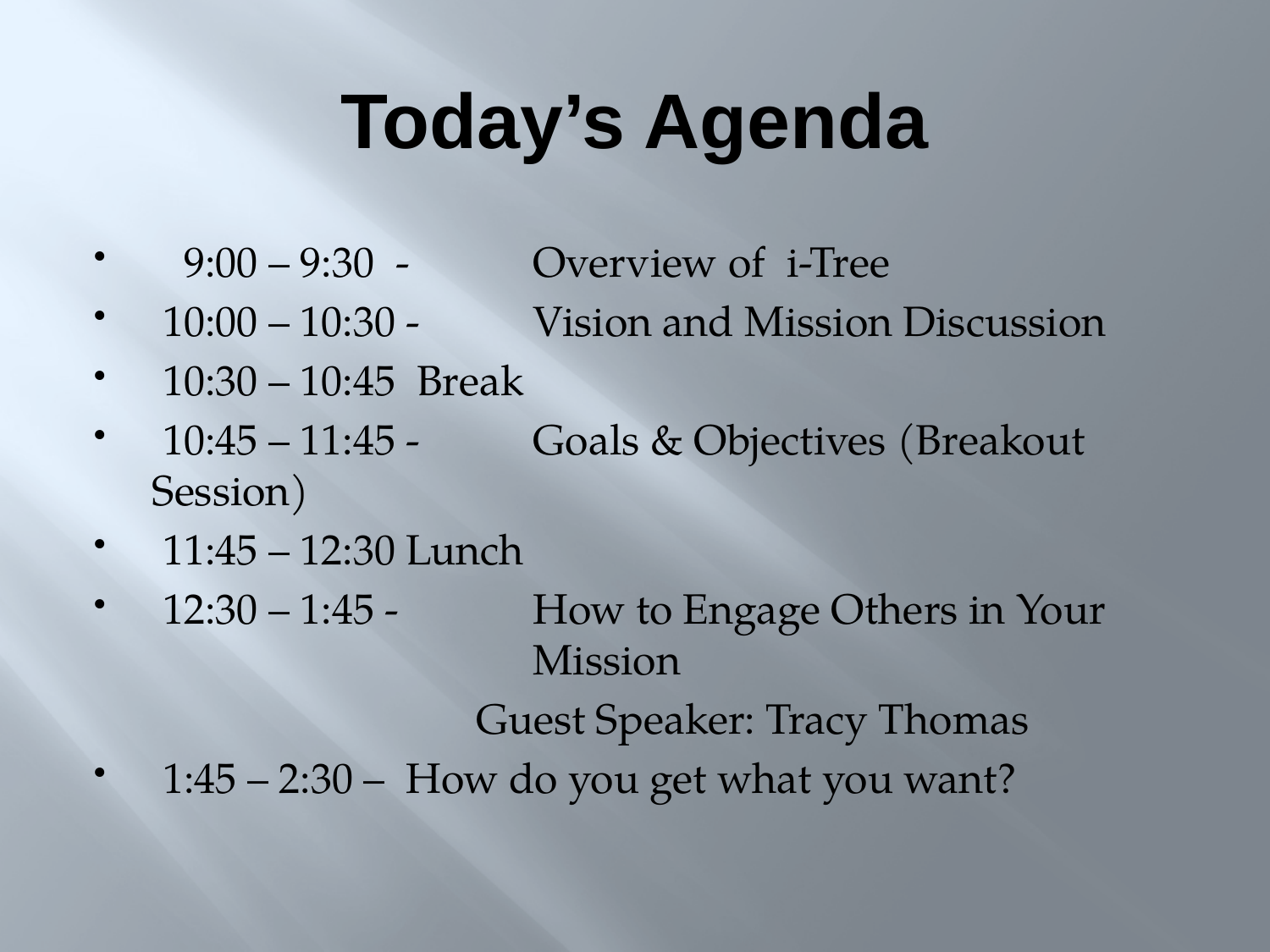

# Today’s Agenda

   9:00 – 9:30  -  	Overview of  i-Tree
 10:00 – 10:30 - 	Vision and Mission Discussion
 10:30 – 10:45	 Break
 10:45 – 11:45 -  	Goals & Objectives (Breakout Session)
 11:45 – 12:30	Lunch
 12:30 – 1:45 - 	How to Engage Others in Your 				Mission
		      	Guest Speaker: Tracy Thomas
 1:45 – 2:30 – 	How do you get what you want?